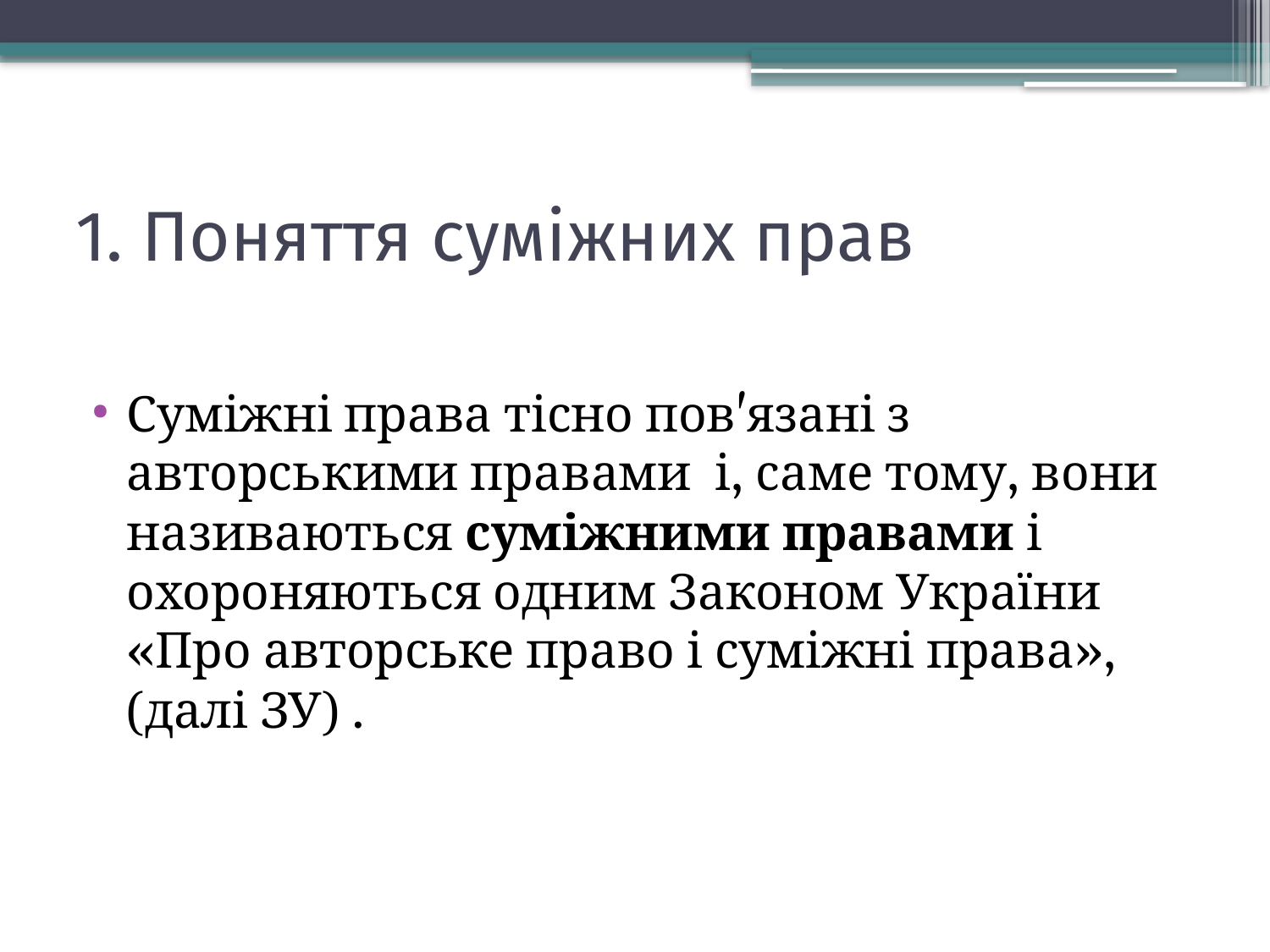

# 1. Поняття суміжних прав
Суміжні права тісно пов'язані з авторськими правами  і, саме тому, вони називаються суміжними правами і охороняються одним Законом України «Про авторське право і суміжні права», (далі ЗУ) .